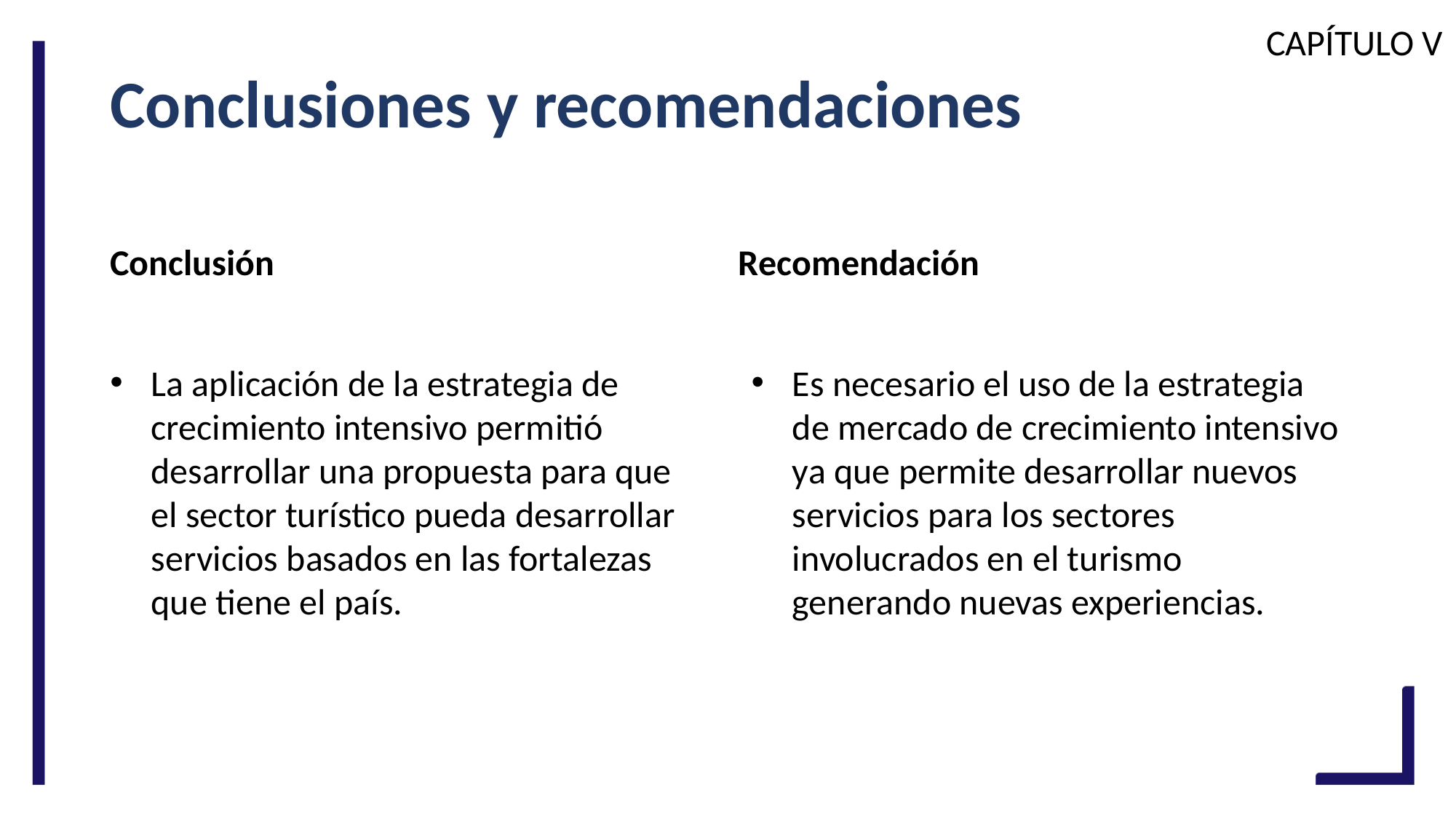

CAPÍTULO V
# Conclusiones y recomendaciones
Conclusión
Recomendación
La aplicación de la estrategia de crecimiento intensivo permitió desarrollar una propuesta para que el sector turístico pueda desarrollar servicios basados en las fortalezas que tiene el país.

Es necesario el uso de la estrategia de mercado de crecimiento intensivo ya que permite desarrollar nuevos servicios para los sectores involucrados en el turismo generando nuevas experiencias.